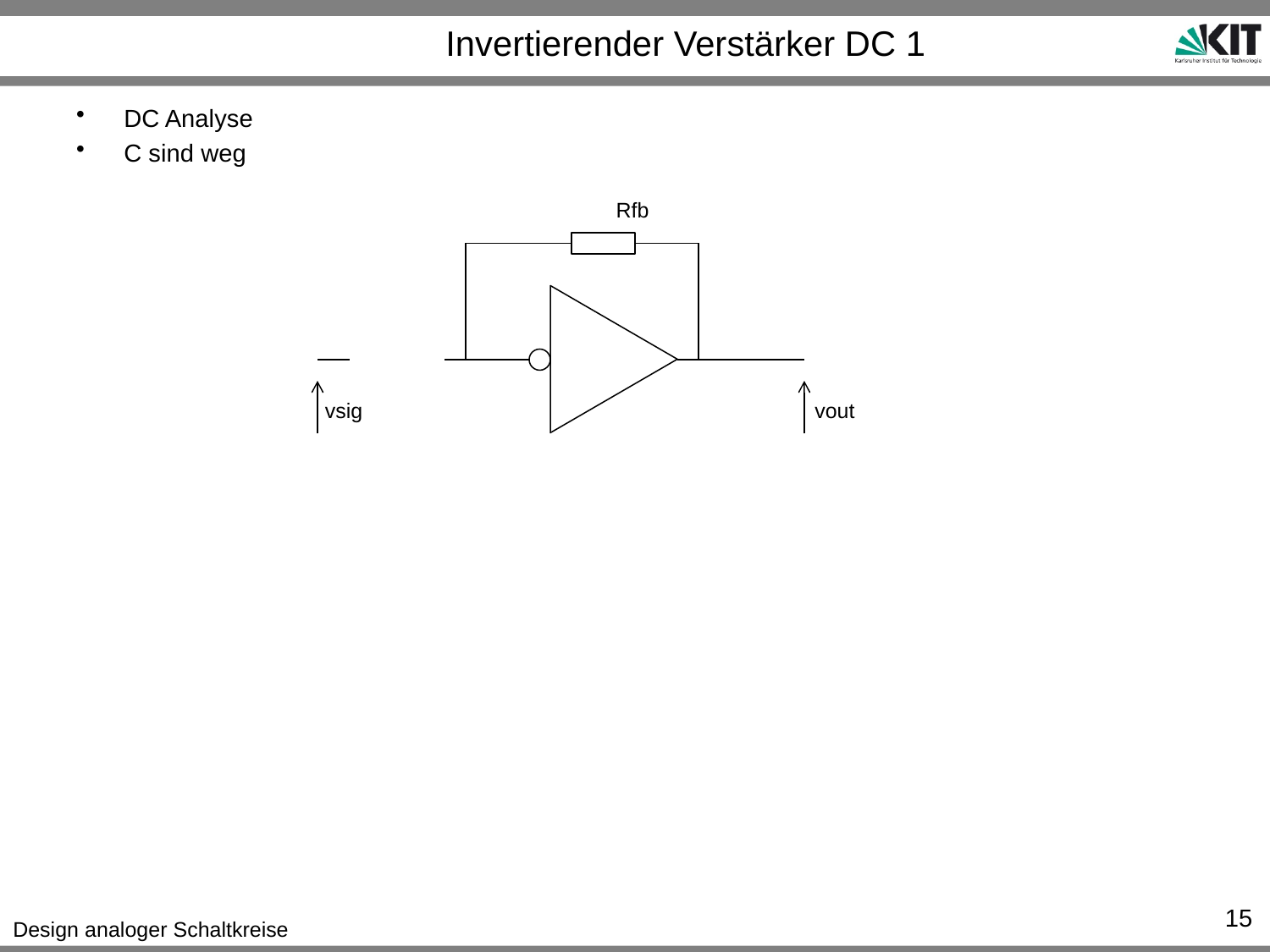

# Invertierender Verstärker DC 1
DC Analyse
C sind weg
Rfb

vsig
vout
15